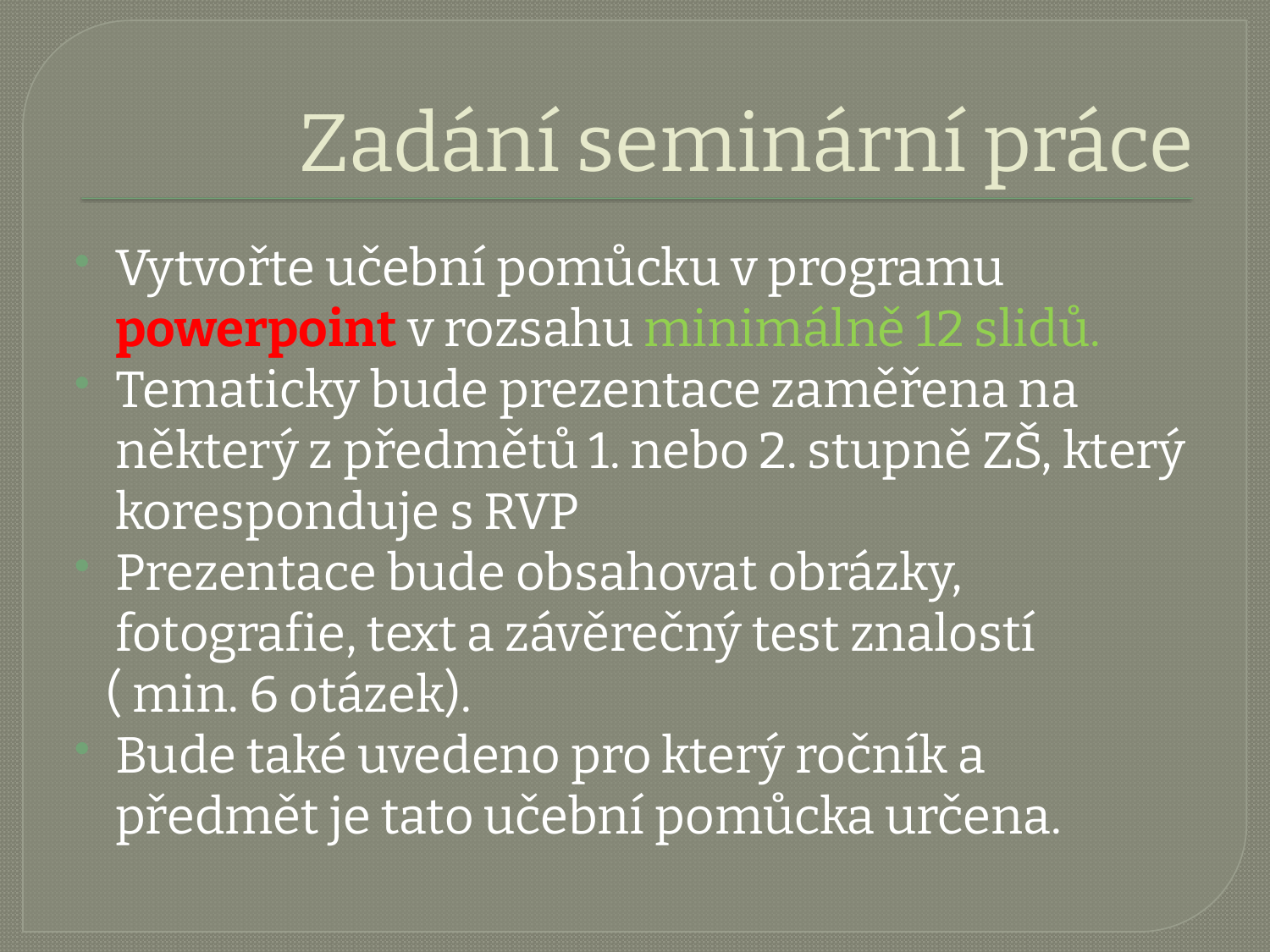

# Zadání seminární práce
Vytvořte učební pomůcku v programu powerpoint v rozsahu minimálně 12 slidů.
Tematicky bude prezentace zaměřena na některý z předmětů 1. nebo 2. stupně ZŠ, který koresponduje s RVP
Prezentace bude obsahovat obrázky, fotografie, text a závěrečný test znalostí
   ( min. 6 otázek).
Bude také uvedeno pro který ročník a předmět je tato učební pomůcka určena.